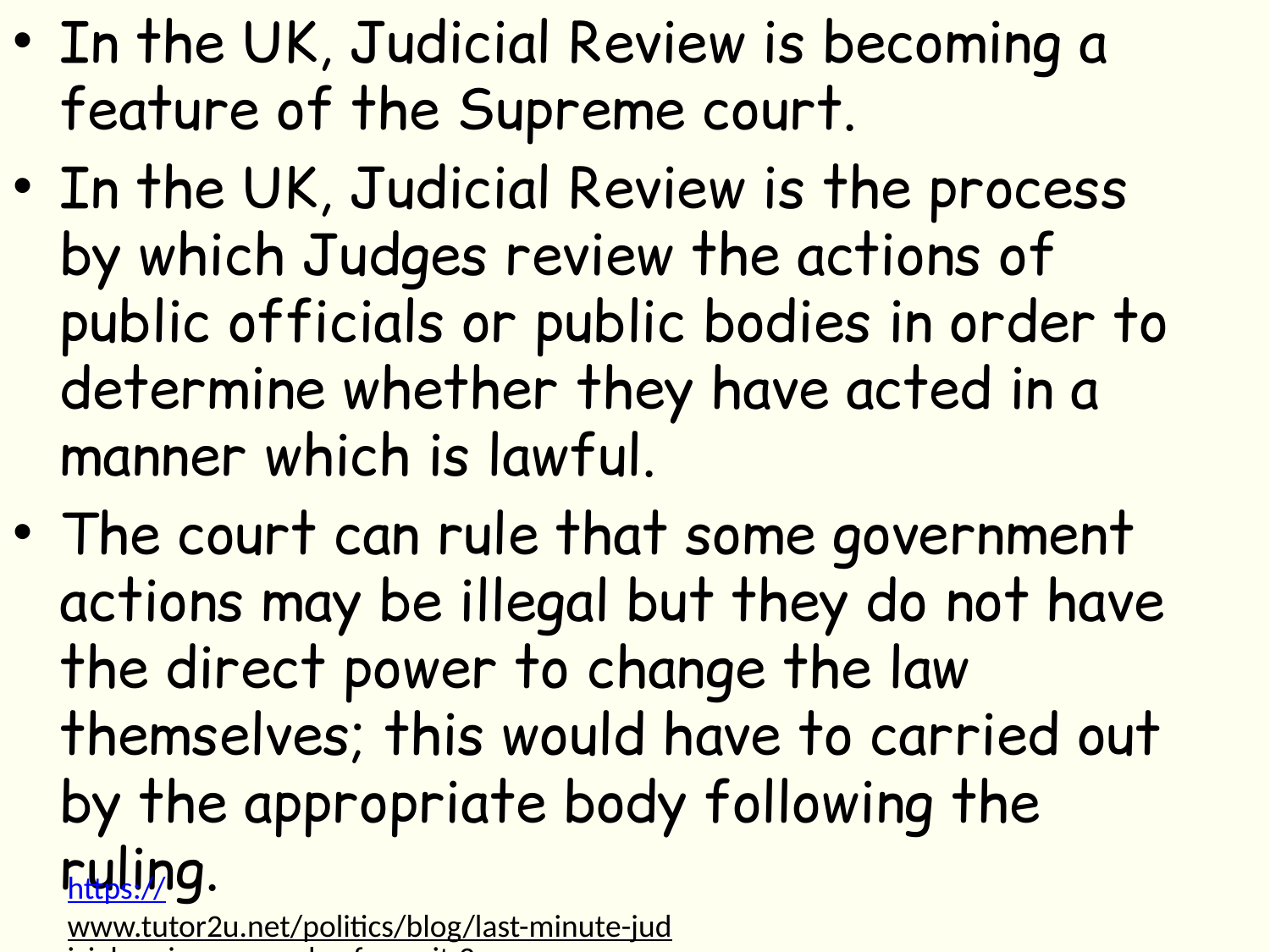

In the UK, Judicial Review is becoming a feature of the Supreme court.
In the UK, Judicial Review is the process by which Judges review the actions of public officials or public bodies in order to determine whether they have acted in a manner which is lawful.
The court can rule that some government actions may be illegal but they do not have the direct power to change the law themselves; this would have to carried out by the appropriate body following the ruling.
https://www.tutor2u.net/politics/blog/last-minute-judicial-review-examples-for-unit-2